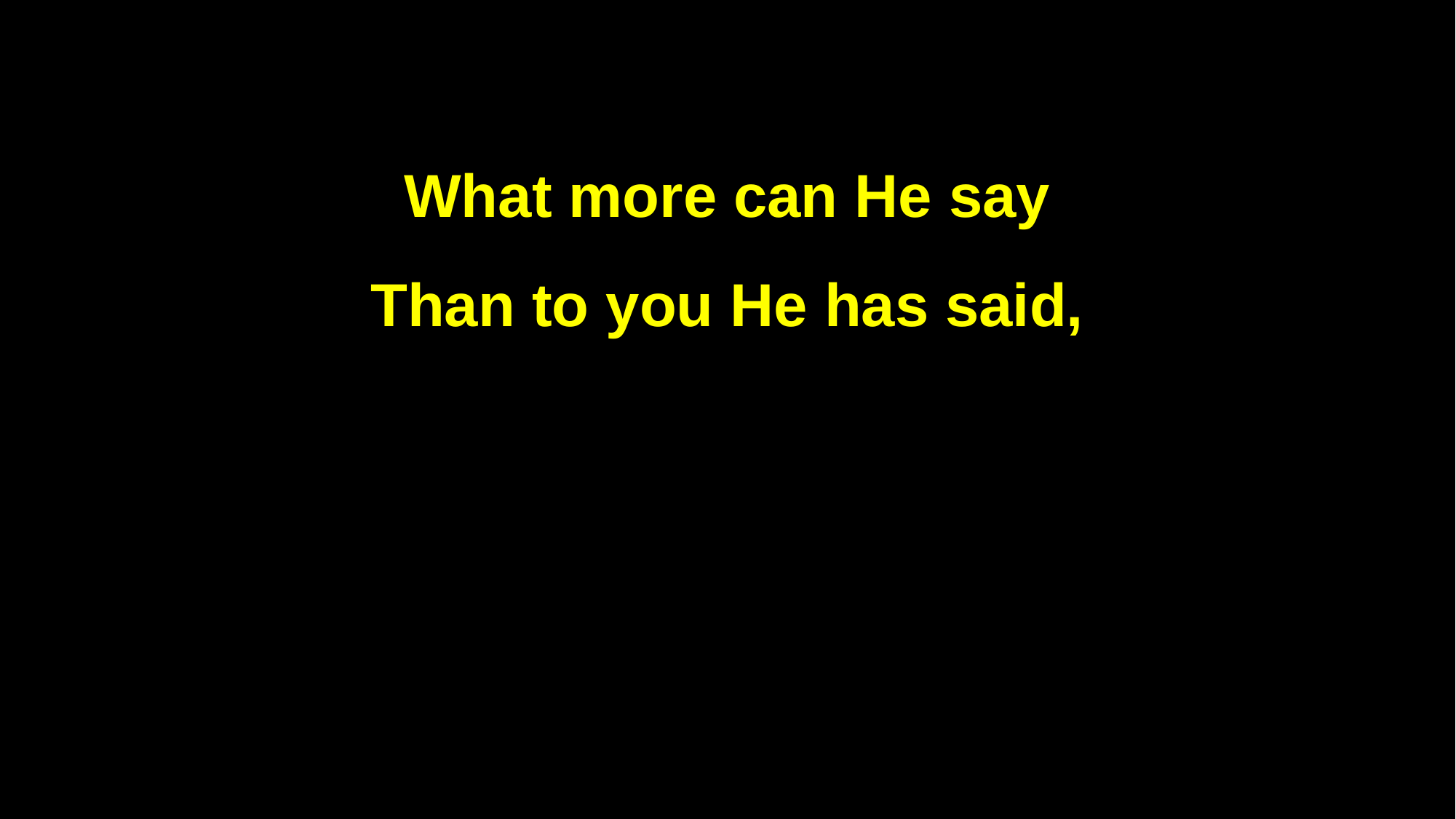

What more can He say
Than to you He has said,